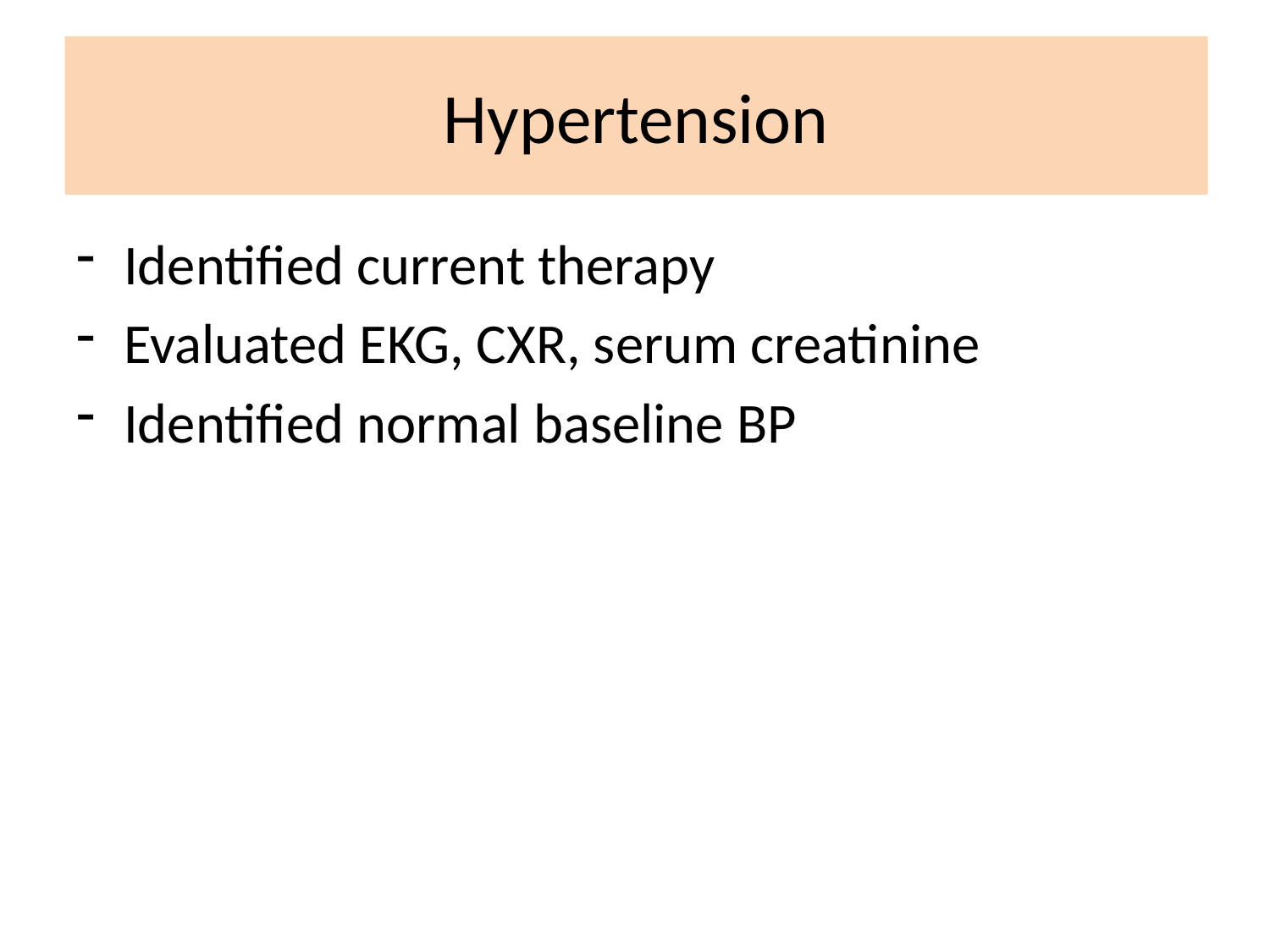

Hypertension
Identified current therapy
Evaluated EKG, CXR, serum creatinine
Identified normal baseline BP